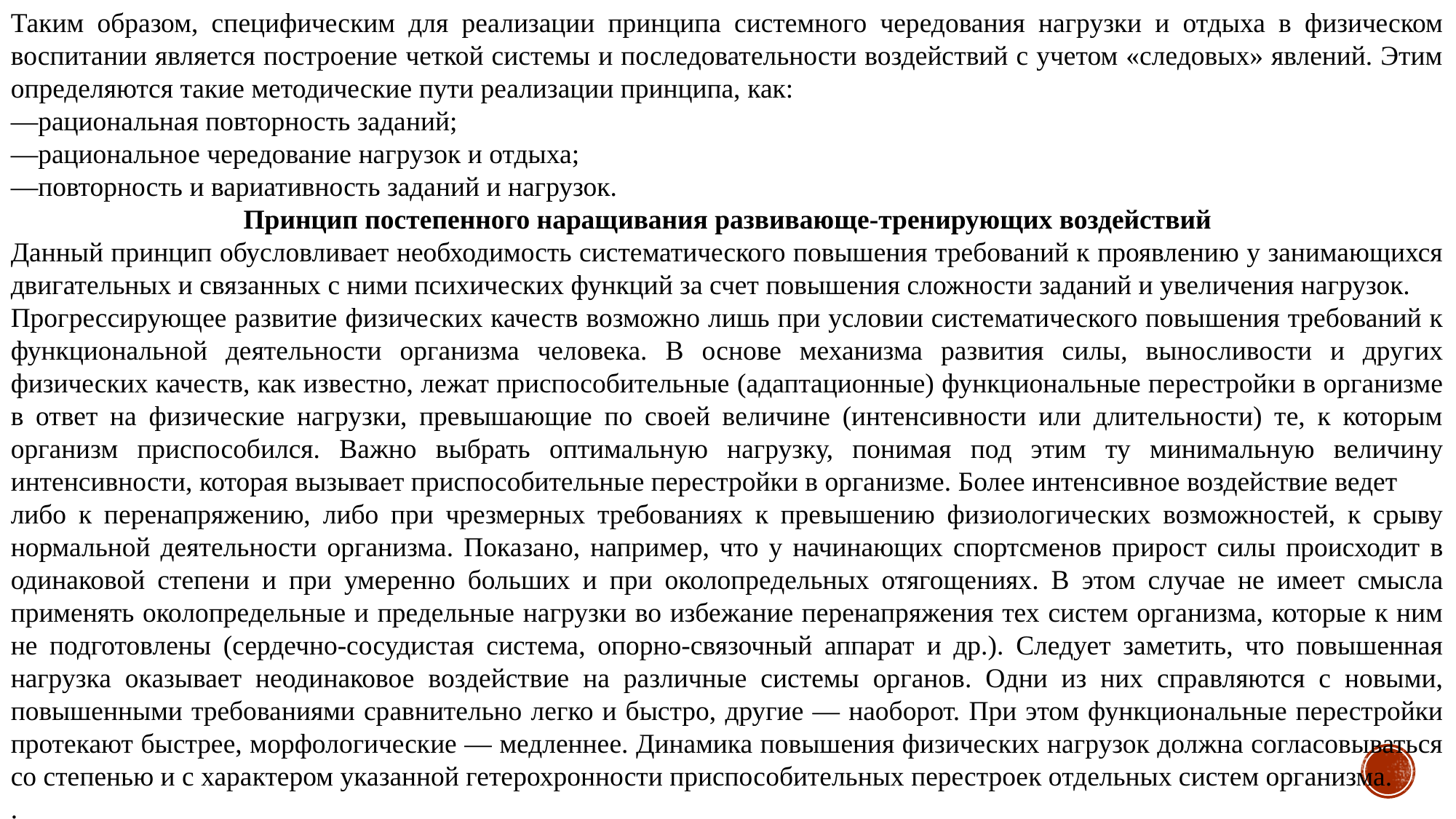

Таким образом, специфическим для реализации принципа системного чередования нагрузки и отдыха в физическом воспитании является построение четкой системы и последовательности воздействий с учетом «следовых» явлений. Этим определяются такие методические пути реализации принципа, как:
—рациональная повторность заданий;
—рациональное чередование нагрузок и отдыха;
—повторность и вариативность заданий и нагрузок.
Принцип постепенного наращивания развивающе-тренирующих воздействий
Данный принцип обусловливает необходимость систематического повышения требований к проявлению у занимающихся двигательных и связанных с ними психических функций за счет повышения сложности заданий и увеличения нагрузок.
Прогрессирующее развитие физических качеств возможно лишь при условии систематического повышения требований к функциональной деятельности организма человека. В основе механизма развития силы, выносливости и других физических качеств, как известно, лежат приспособительные (адаптационные) функциональные перестройки в организме в ответ на физические нагрузки, превышающие по своей величине (интенсивности или длительности) те, к которым организм приспособился. Важно выбрать оптимальную нагрузку, понимая под этим ту минимальную величину интенсивности, которая вызывает приспособительные перестройки в организме. Более интенсивное воздействие ведет
либо к перенапряжению, либо при чрезмерных требованиях к превышению физиологических возможностей, к срыву нормальной деятельности организма. Показано, например, что у начинающих спортсменов прирост силы происходит в одинаковой степени и при умеренно больших и при околопредельных отягощениях. В этом случае не имеет смысла применять околопредельные и предельные нагрузки во избежание перенапряжения тех систем организма, которые к ним не подготовлены (сердечно-сосудистая система, опорно-связочный аппарат и др.). Следует заметить, что повышенная нагрузка оказывает неодинаковое воздействие на различные системы органов. Одни из них справляются с новыми, повышенными требованиями сравнительно легко и быстро, другие — наоборот. При этом функциональные перестройки протекают быстрее, морфологические — медленнее. Динамика повышения физических нагрузок должна согласовываться со степенью и с характером указанной гетерохронности приспособительных перестроек отдельных систем организма.
.